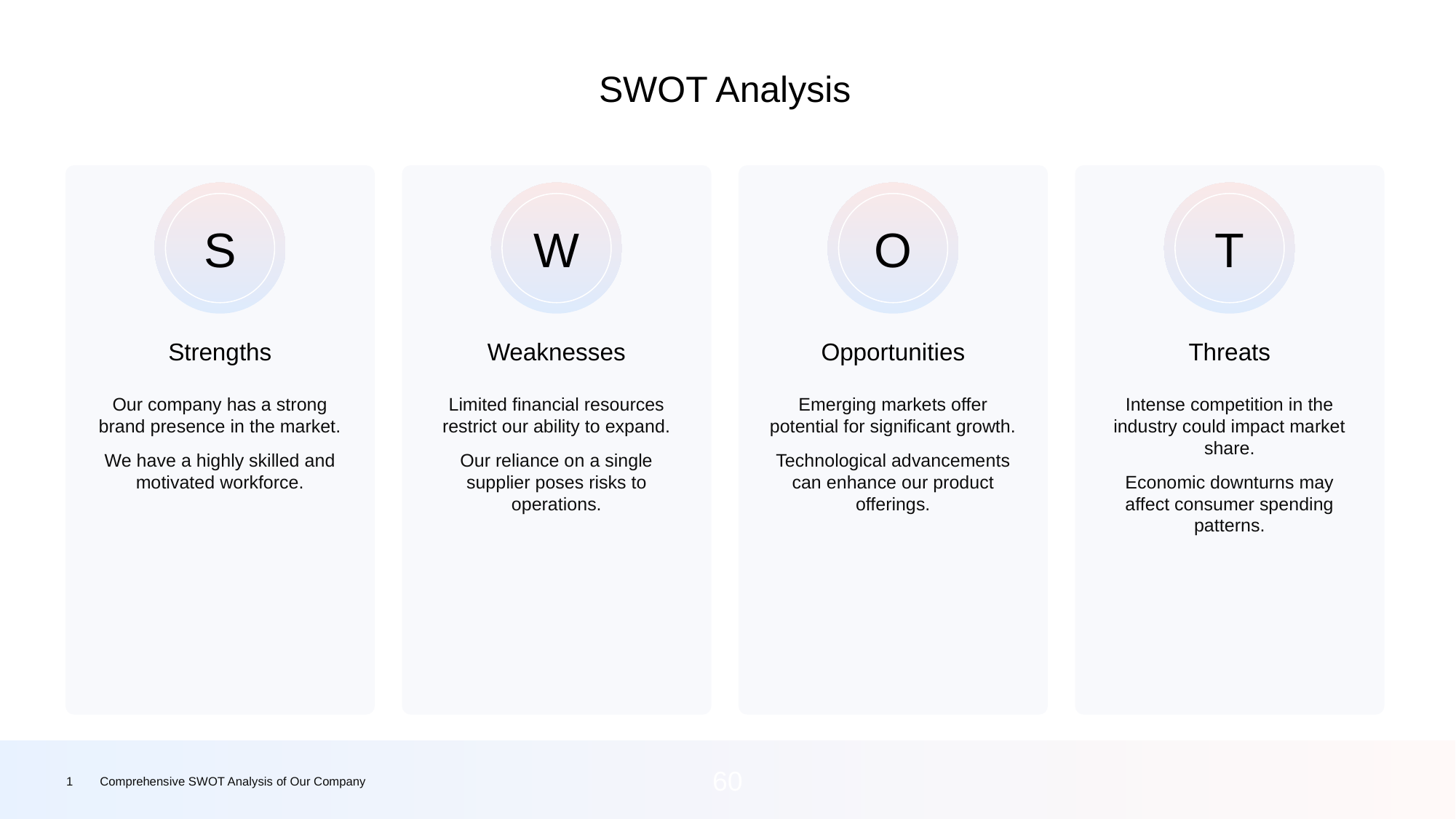

SWOT Analysis

S
W
O
T

Strengths
Weaknesses
Opportunities
Threats
Our company has a strong brand presence in the market.
We have a highly skilled and motivated workforce.
Limited financial resources restrict our ability to expand.
Our reliance on a single supplier poses risks to operations.
Emerging markets offer potential for significant growth.
Technological advancements can enhance our product offerings.
Intense competition in the industry could impact market share.
Economic downturns may affect consumer spending patterns.

60
1
Comprehensive SWOT Analysis of Our Company